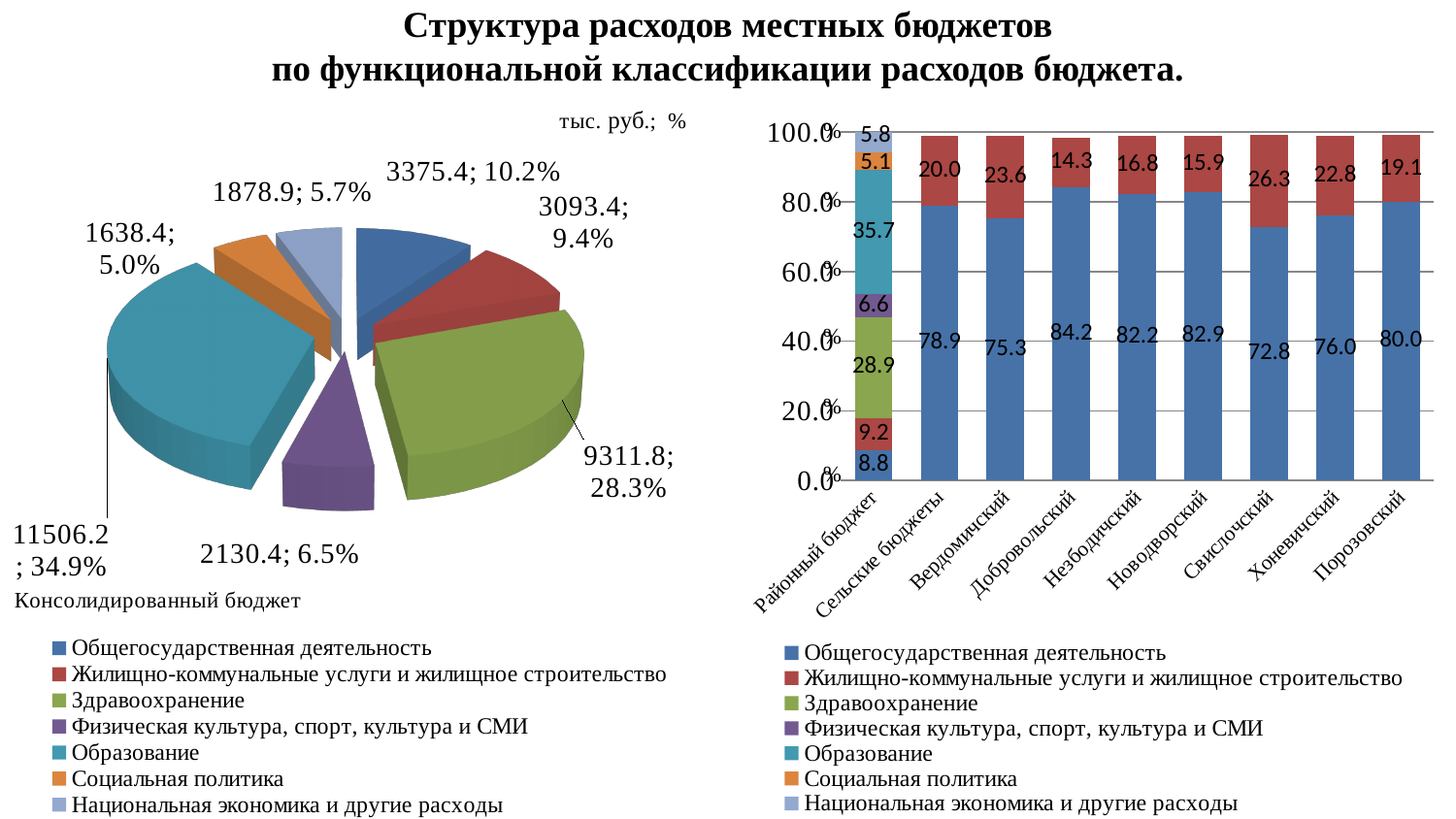

# Структура расходов местных бюджетов по функциональной классификации расходов бюджета.

[unsupported chart]

### Chart

| Category | Общегосударственная деятельность | Жилищно-коммунальные услуги и жилищное строительство | Здравоохранение | Физическая культура, спорт, культура и СМИ | Образование | Социальная политика | Национальная экономика и другие расходы |
|---|---|---|---|---|---|---|---|
| Районный бюджет | 8.8 | 9.2 | 28.9 | 6.6 | 35.7 | 5.1 | 5.8 |
| Сельские бюджеты | 78.9 | 20.0 | None | None | None | None | None |
| Вердомичский | 75.3 | 23.6 | None | None | None | None | None |
| Добровольский | 84.2 | 14.3 | None | None | None | None | None |
| Незбодичский | 82.2 | 16.8 | None | None | None | None | None |
| Новодворский | 82.9 | 15.9 | None | None | None | None | None |
| Свислочский | 72.8 | 26.3 | None | None | None | None | None |
| Хоневичский | 76.0 | 22.8 | None | None | None | None | None |
| Порозовский | 80.0 | 19.1 | None | None | None | None | None |